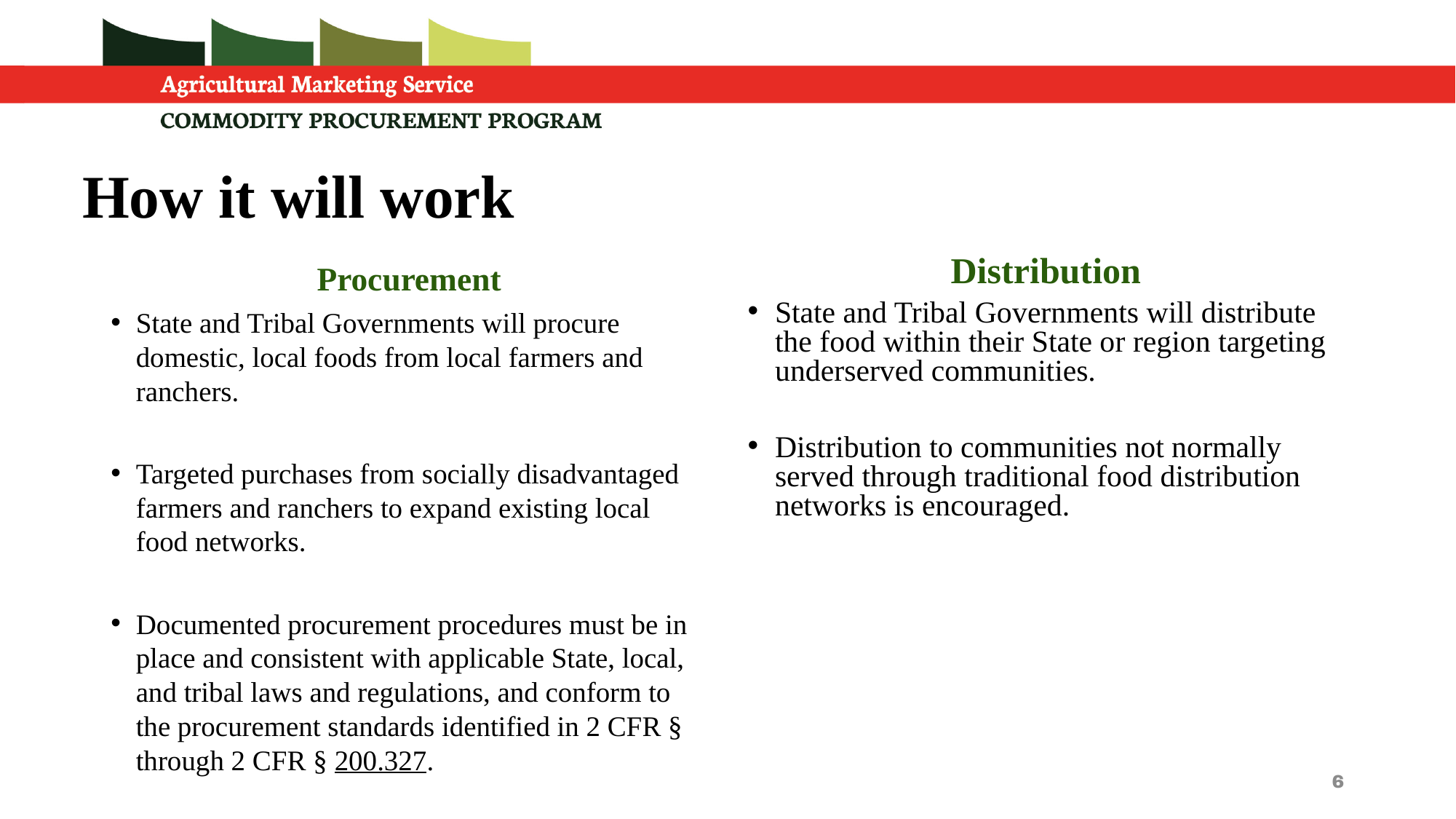

# How it will work
Procurement
State and Tribal Governments will procure domestic, local foods from local farmers and ranchers.

Targeted purchases from socially disadvantaged farmers and ranchers to expand existing local food networks.

Documented procurement procedures must be in place and consistent with applicable State, local, and tribal laws and regulations, and conform to the procurement standards identified in 2 CFR § through 2 CFR § 200.327.

Distribution
State and Tribal Governments will distribute the food within their State or region targeting underserved communities.

Distribution to communities not normally served through traditional food distribution networks is encouraged.
6